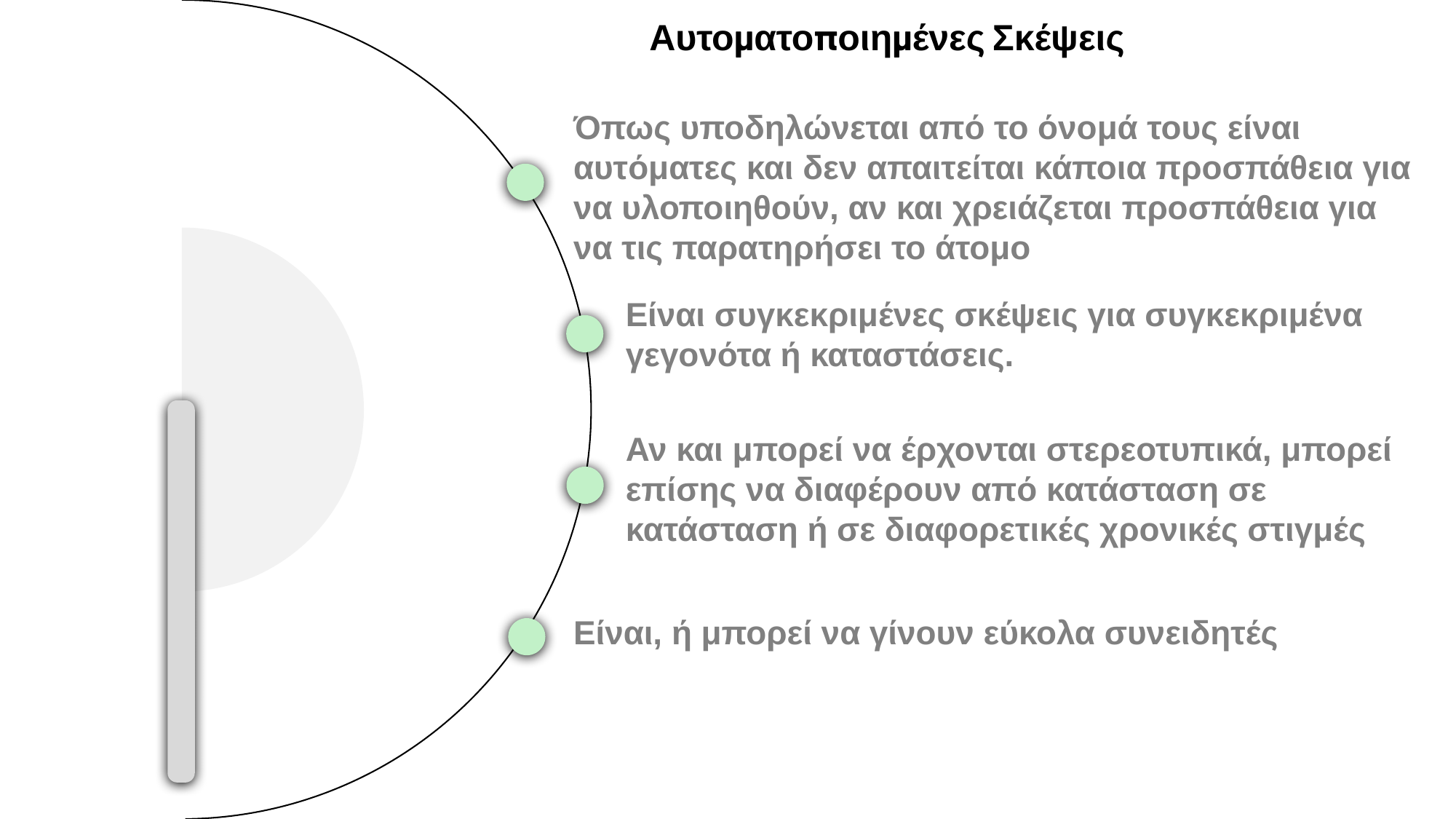

Αυτοματοποιημένες Σκέψεις
Όπως υποδηλώνεται από το όνομά τους είναι αυτόματες και δεν απαιτείται κάποια προσπάθεια για να υλοποιηθούν, αν και χρειάζεται προσπάθεια για να τις παρατηρήσει το άτομο

Είναι συγκεκριμένες σκέψεις για συγκεκριμένα γεγονότα ή καταστάσεις.

Αν και μπορεί να έρχονται στερεοτυπικά, μπορεί επίσης να διαφέρουν από κατάσταση σε κατάσταση ή σε διαφορετικές χρονικές στιγμές

Είναι, ή μπορεί να γίνουν εύκολα συνειδητές